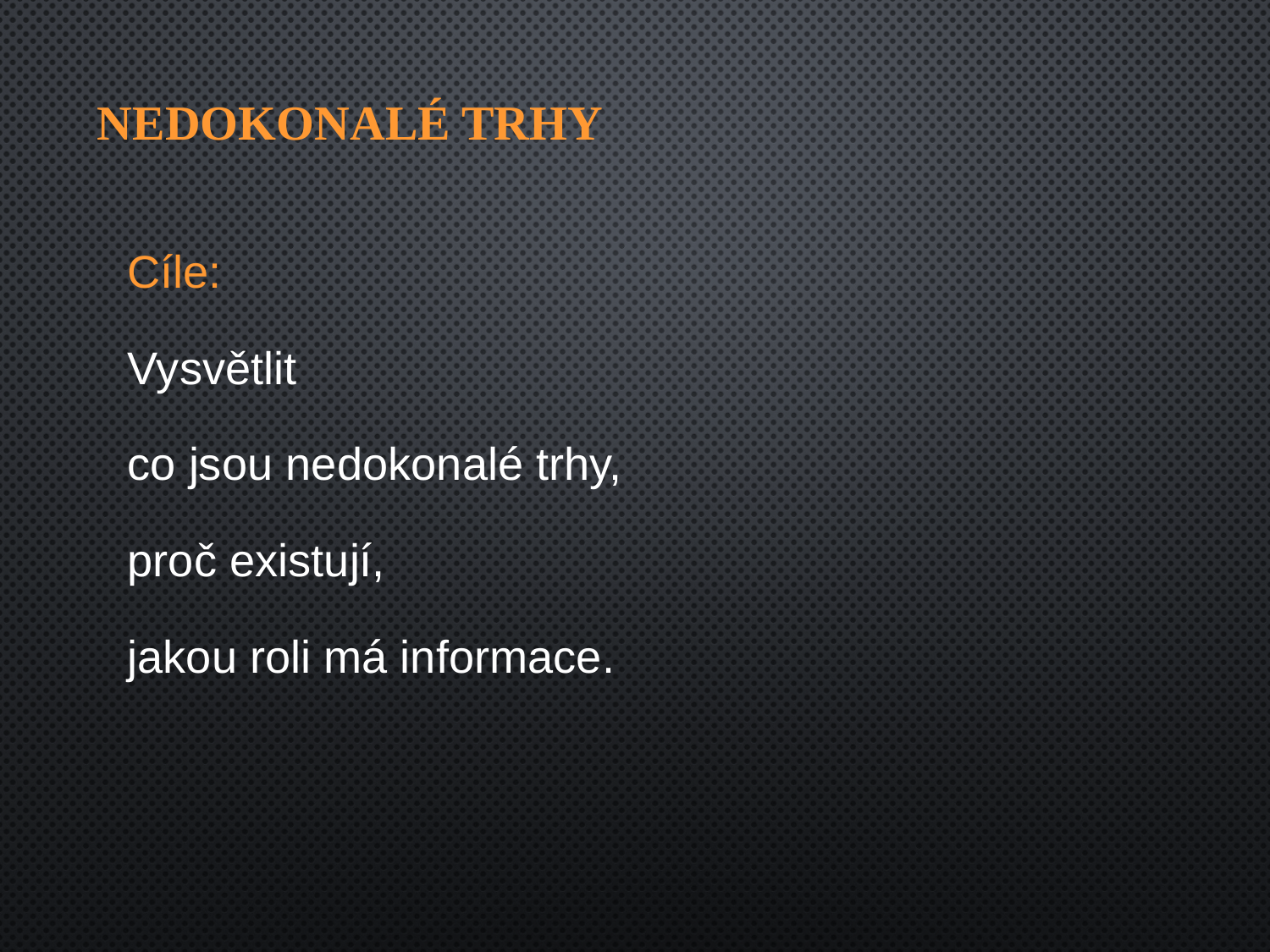

# Nedokonalé trhy
Cíle:
Vysvětlit
co jsou nedokonalé trhy,
proč existují,
jakou roli má informace.